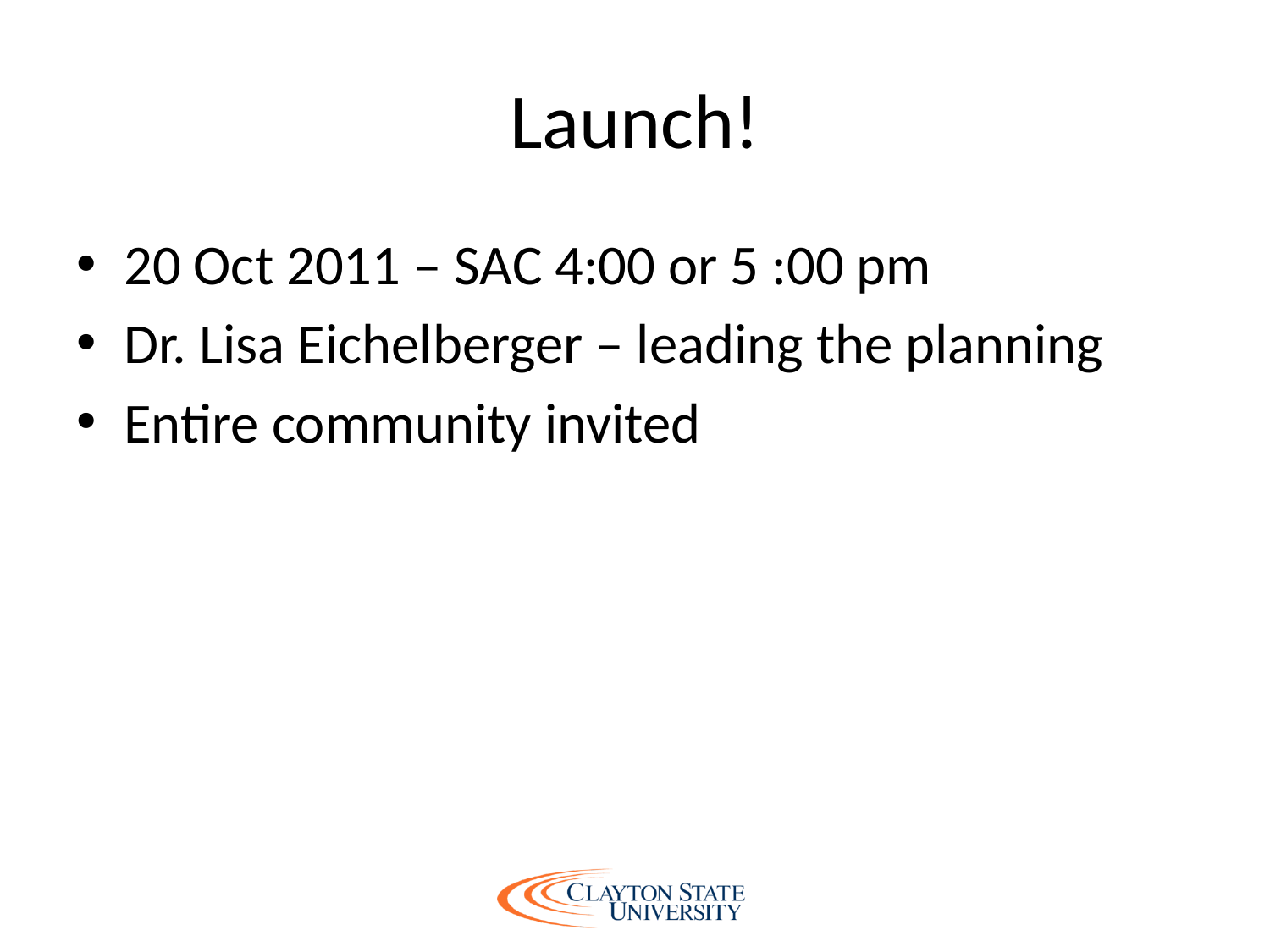

# Launch!
20 Oct 2011 – SAC 4:00 or 5 :00 pm
Dr. Lisa Eichelberger – leading the planning
Entire community invited